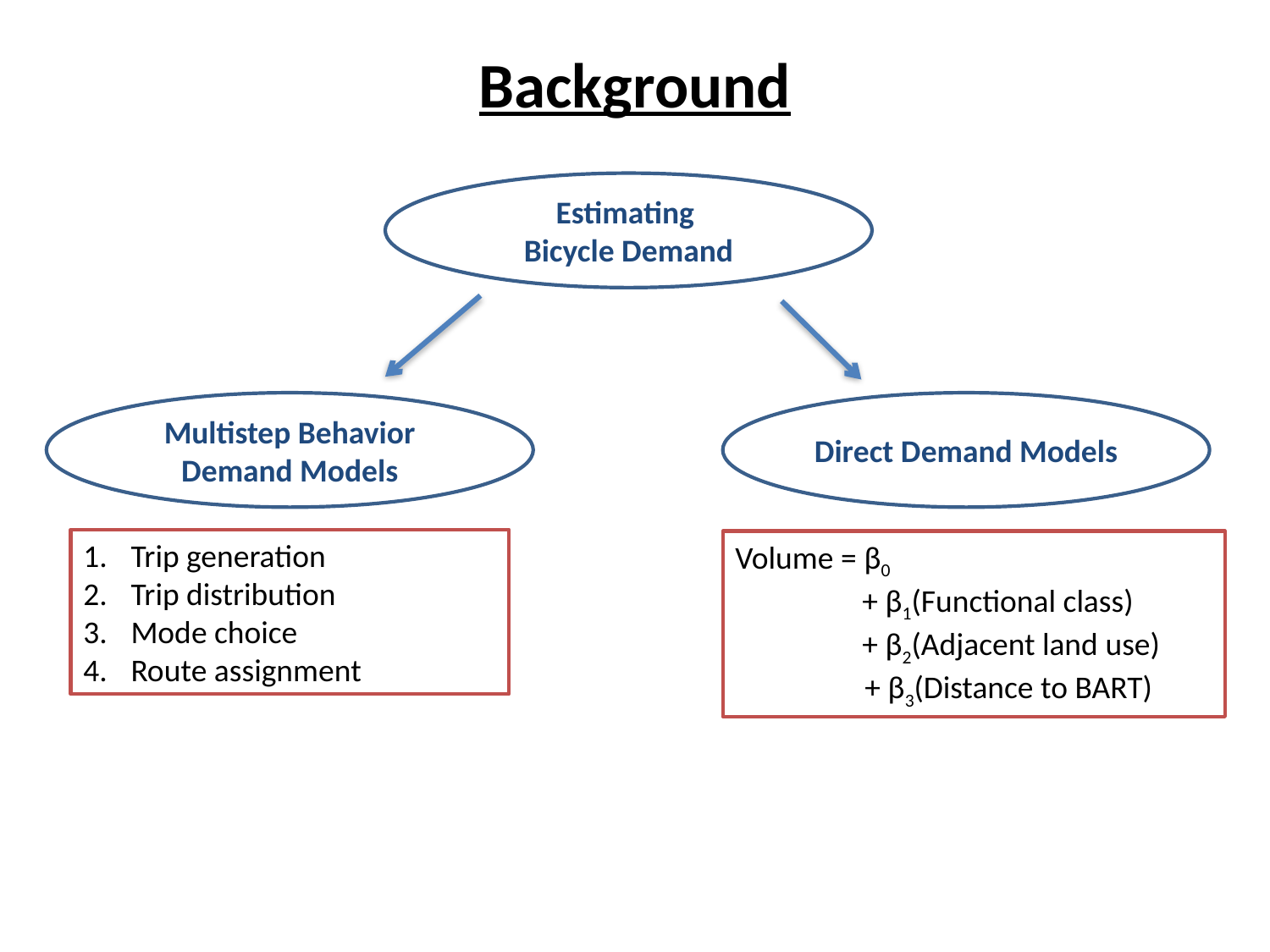

# Background
Estimating
Bicycle Demand
Multistep Behavior Demand Models
Direct Demand Models
Trip generation
Trip distribution
Mode choice
Route assignment
Volume = β0
	+ β1(Functional class)
	+ β2(Adjacent land use)
                  + β3(Distance to BART)